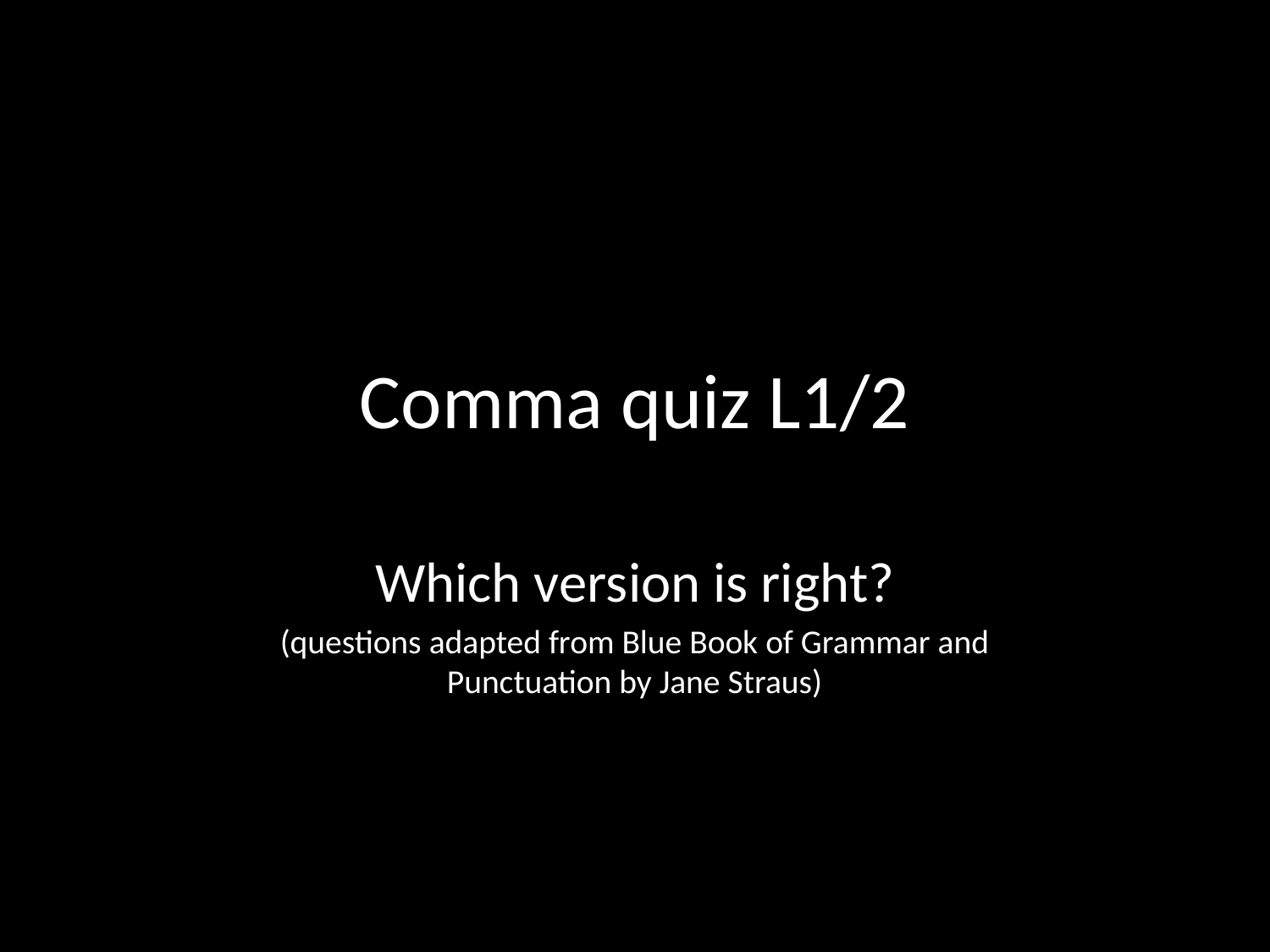

# Comma quiz L1/2
Which version is right?
(questions adapted from Blue Book of Grammar and Punctuation by Jane Straus)